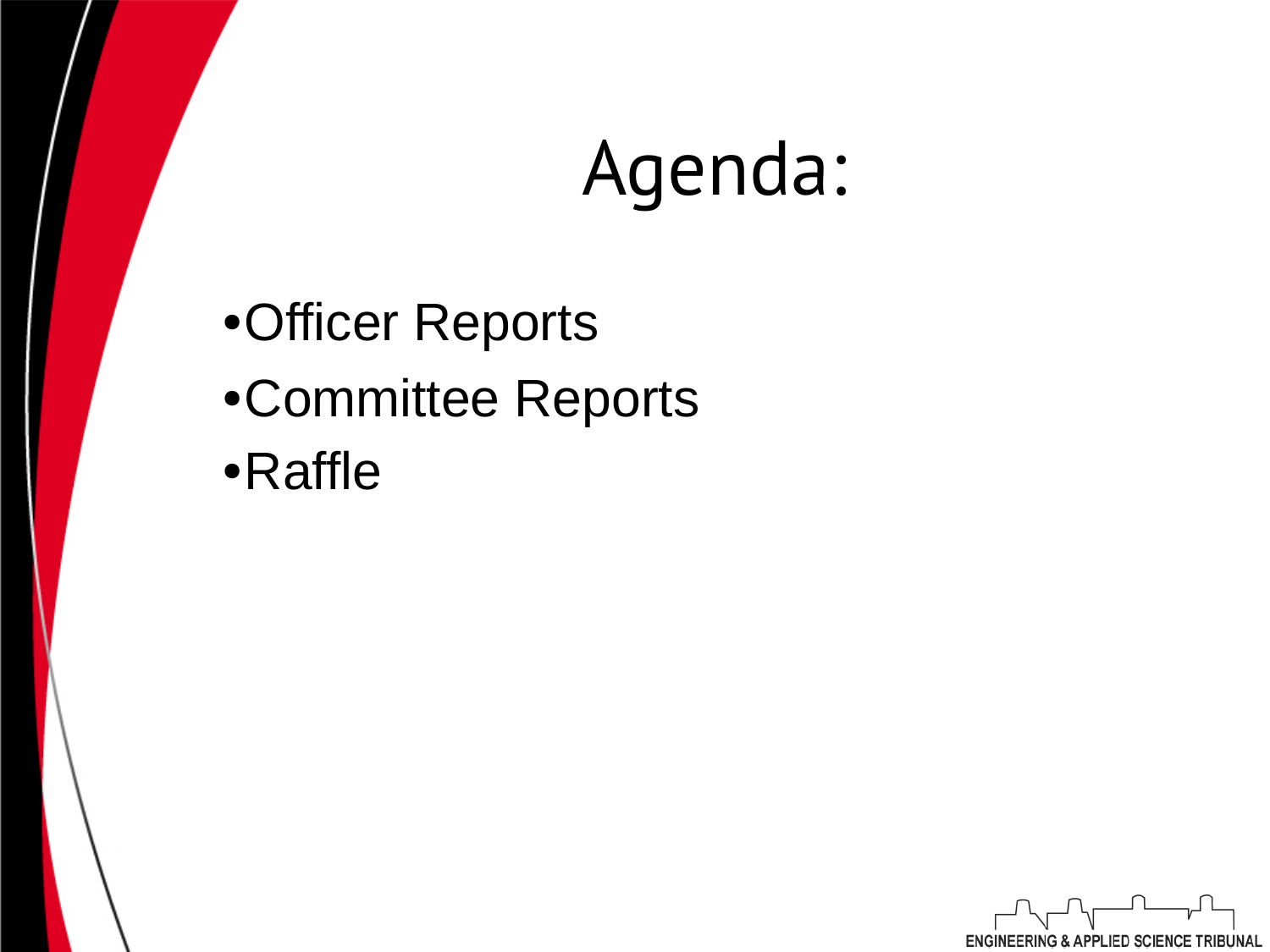

# Agenda:
Officer Reports
Committee Reports
Raffle